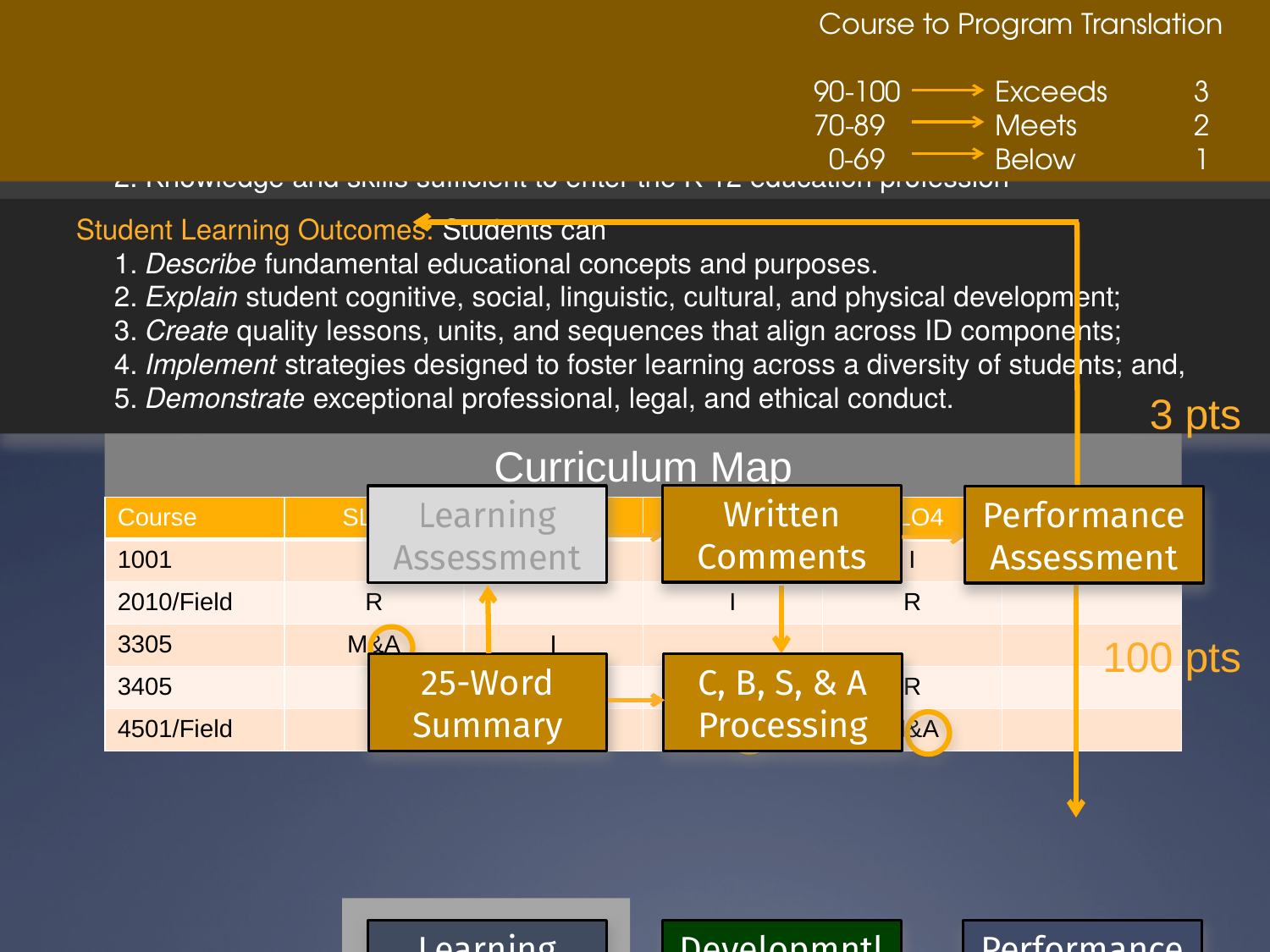

Course to Program Translation

    						     90-100	            Exceeds	     3
						     70-89	            Meets	     2
						       0-69	            Below	     1

Program Assessment (Education Major)
(Academic) Program Goals: Graduates have
1. Knowledge of educational concepts, student development, & teaching techniques; and,
2. Knowledge and skills sufficient to enter the K-12 education profession
Student Learning Outcomes: Students can
1. Describe fundamental educational concepts and purposes.
2. Explain student cognitive, social, linguistic, cultural, and physical development;
3. Create quality lessons, units, and sequences that align across ID components;
4. Implement strategies designed to foster learning across a diversity of students; and,
5. Demonstrate exceptional professional, legal, and ethical conduct.
3 pts
Curriculum Map
Written
Comments
Learning
Assessment
Performance
Assessment
| Course | SLO1 | SLO2 | SLO3 | SLO4 | SLO5 |
| --- | --- | --- | --- | --- | --- |
| 1001 | I | I |  | I |  |
| 2010/Field | R |  | I | R |  |
| 3305 | M&A | I |  |  |  |
| 3405 |  | R | R | R |  |
| 4501/Field |  |  | M&A | M&A |  |
100 pts

25-Word
Summary
C, B, S, & A
Processing

Learning
Assessment
Developmntl
Feedback
summative
formative
direct
Learning
Artifact
C, B, S, & A
Processing
Goals &
Outcomes
Learning
Environment
Student
Learning
Course Embedded Assessment
Purpose
Need
Performance
Feedback
summative